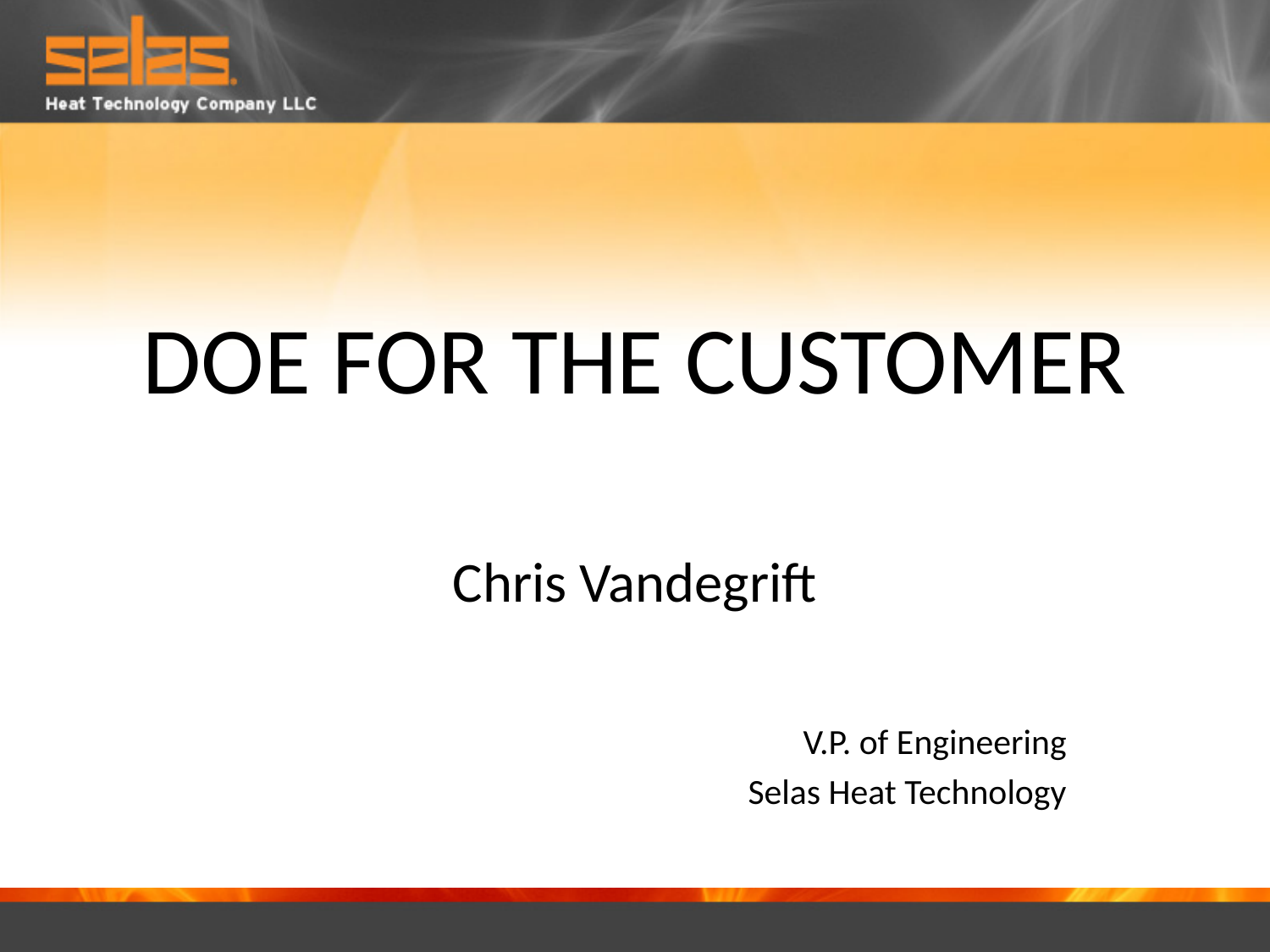

# DOE FOR THE CUSTOMER
Chris Vandegrift

V.P. of Engineering
Selas Heat Technology